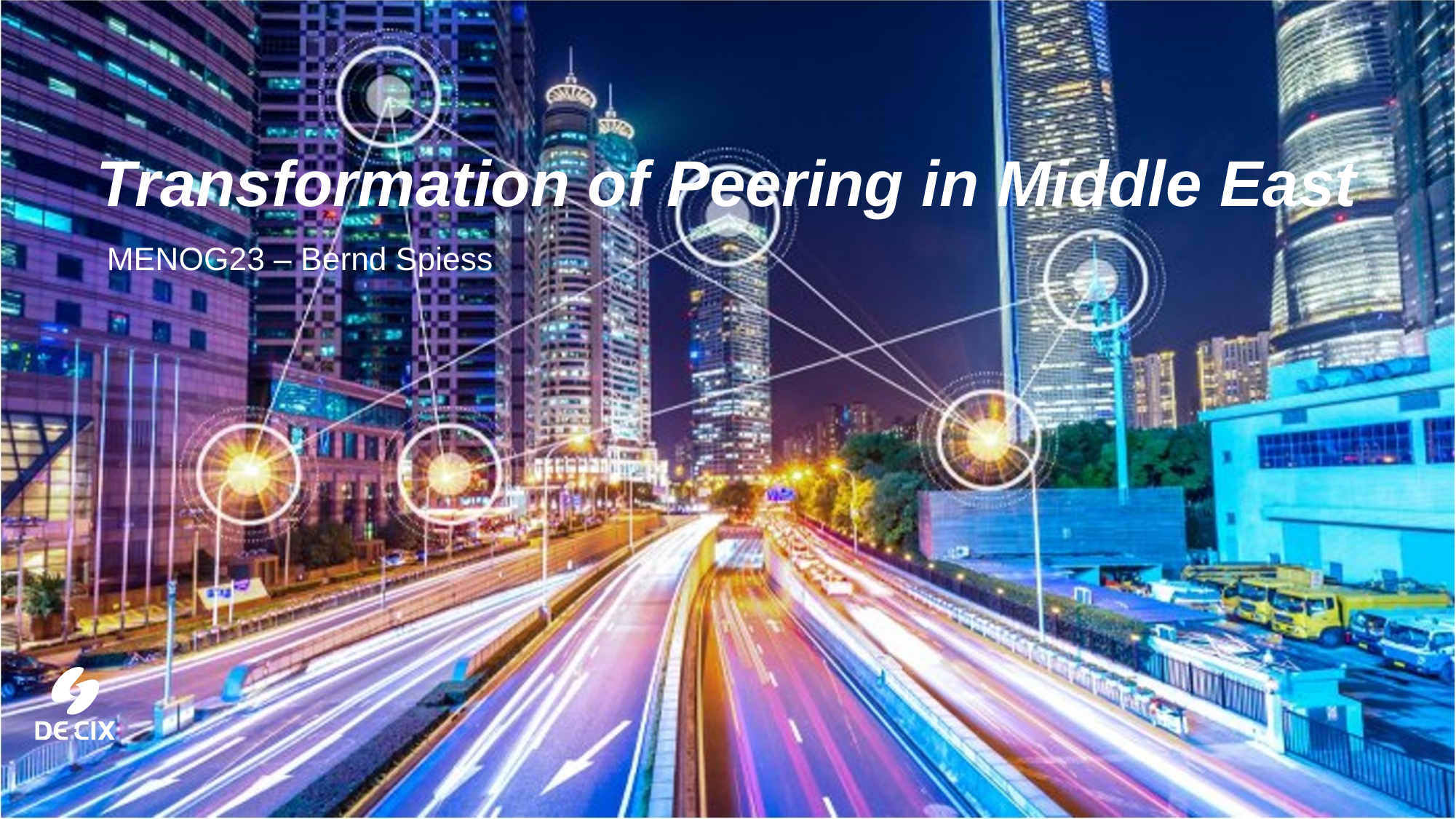

# Transformation of Peering in Middle East
MENOG23 – Bernd Spiess